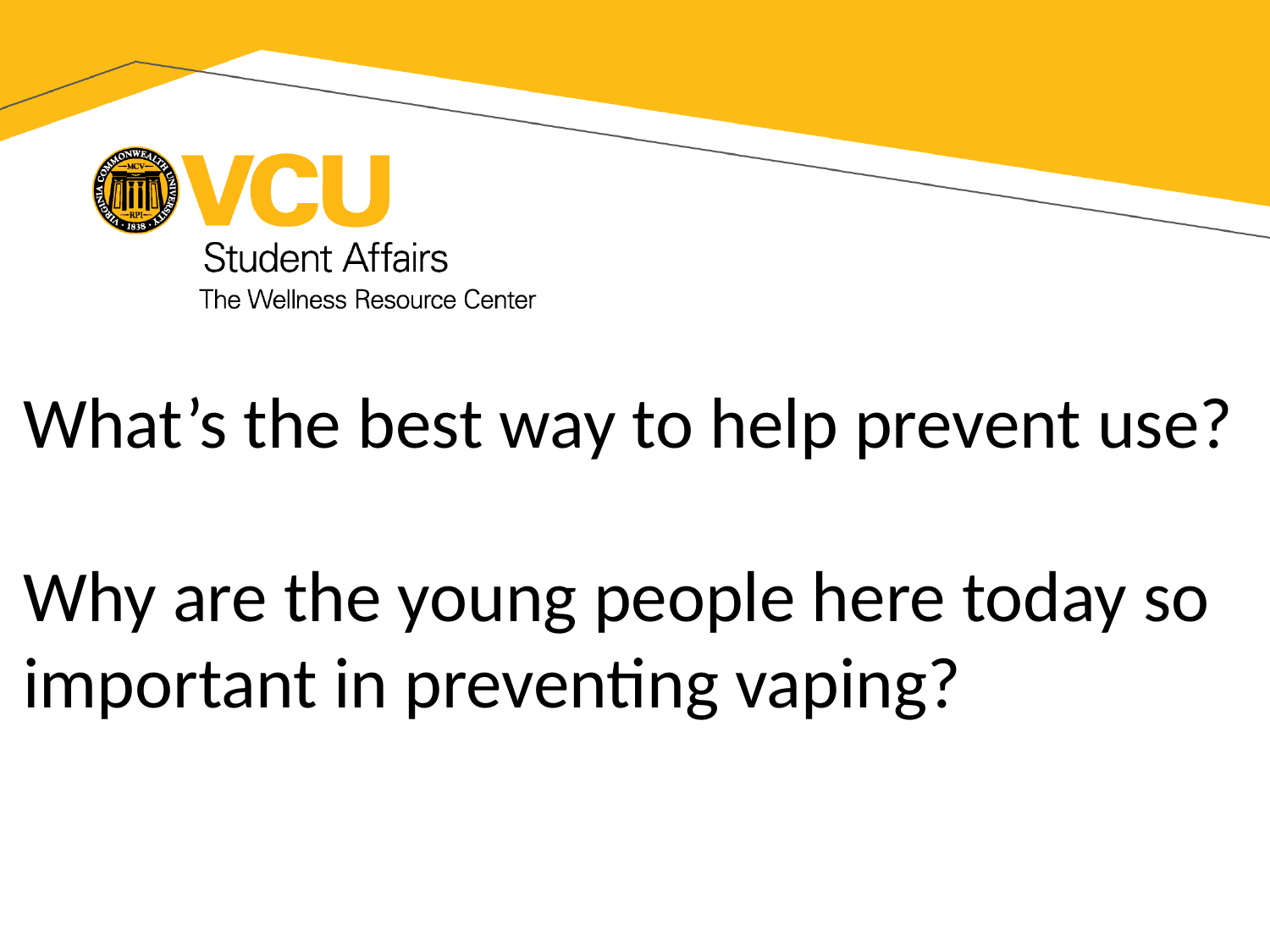

# What’s the best way to help prevent use? Why are the young people here today so important in preventing vaping?